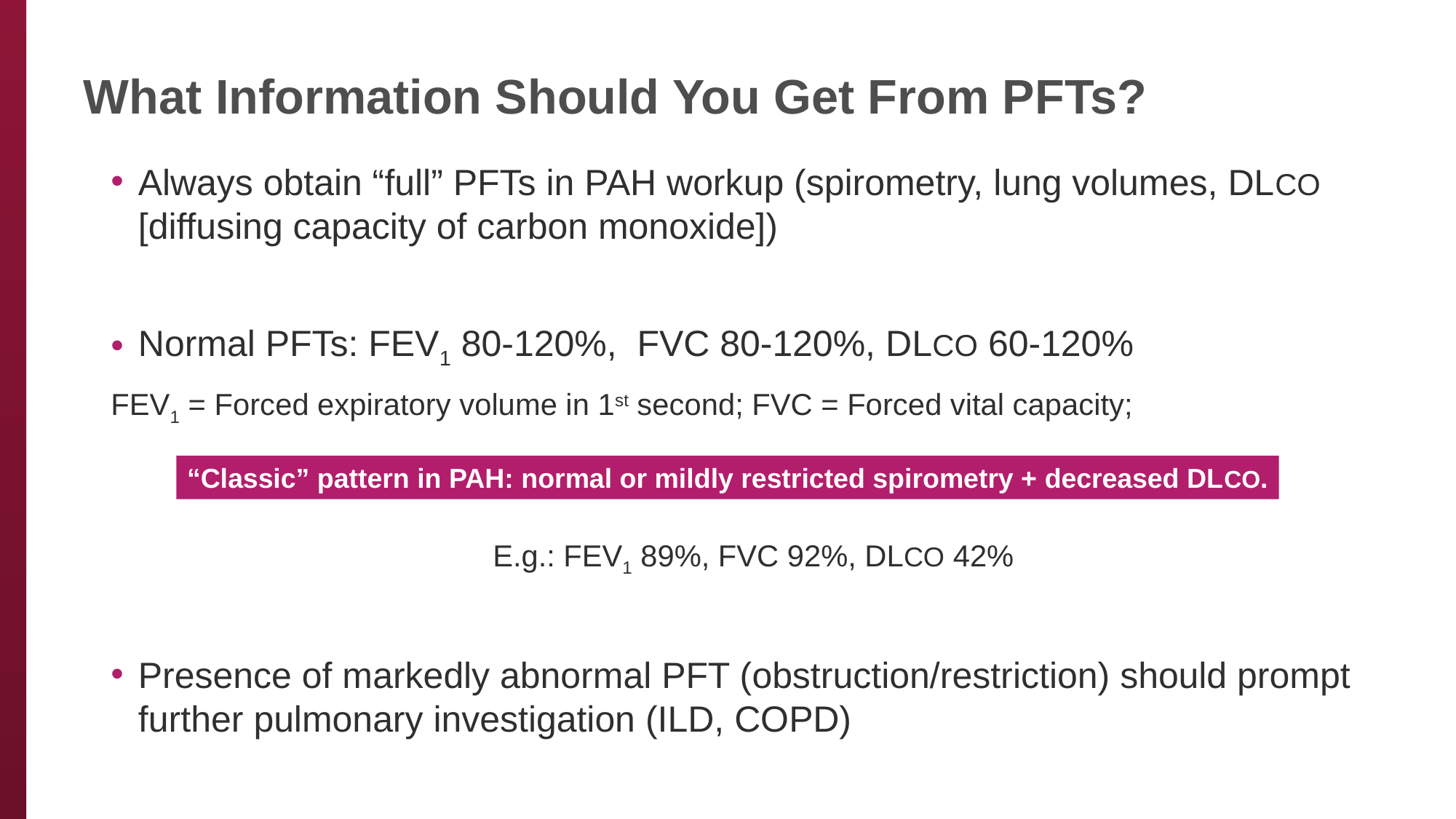

# What Information Should You Get From PFTs?
Always obtain “full” PFTs in PAH workup (spirometry, lung volumes, DLCO [diffusing capacity of carbon monoxide])

Normal PFTs: FEV1 80-120%,  FVC 80-120%, DLCO 60-120%
FEV1 = Forced expiratory volume in 1st second; FVC = Forced vital capacity;

			E.g.: FEV1 89%, FVC 92%, DLCO 42%

Presence of markedly abnormal PFT (obstruction/restriction) should prompt further pulmonary investigation (ILD, COPD)
“Classic” pattern in PAH: normal or mildly restricted spirometry + decreased DLCO.